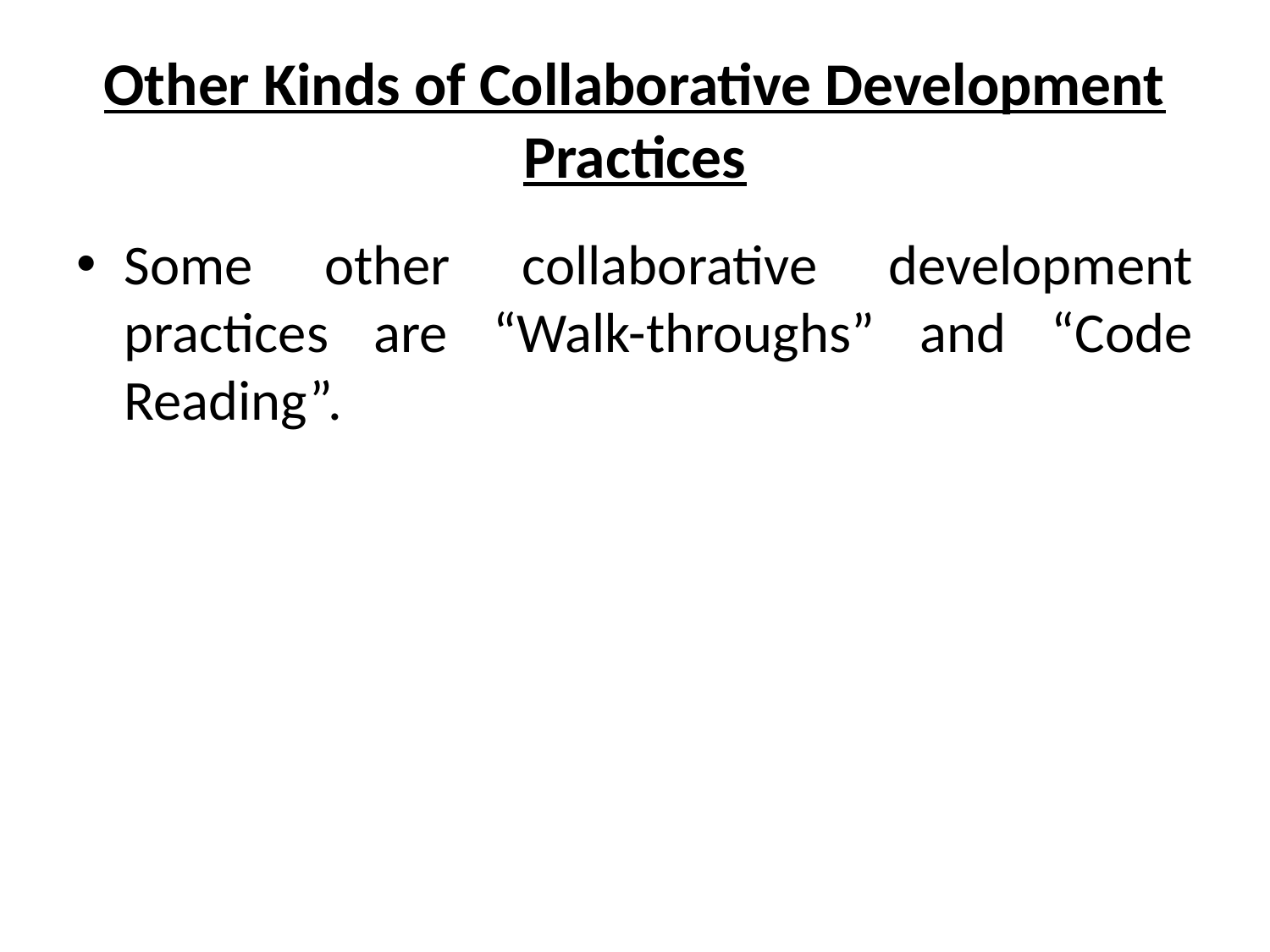

# Other Kinds of Collaborative Development Practices
Some other collaborative development practices are “Walk-throughs” and “Code Reading”.